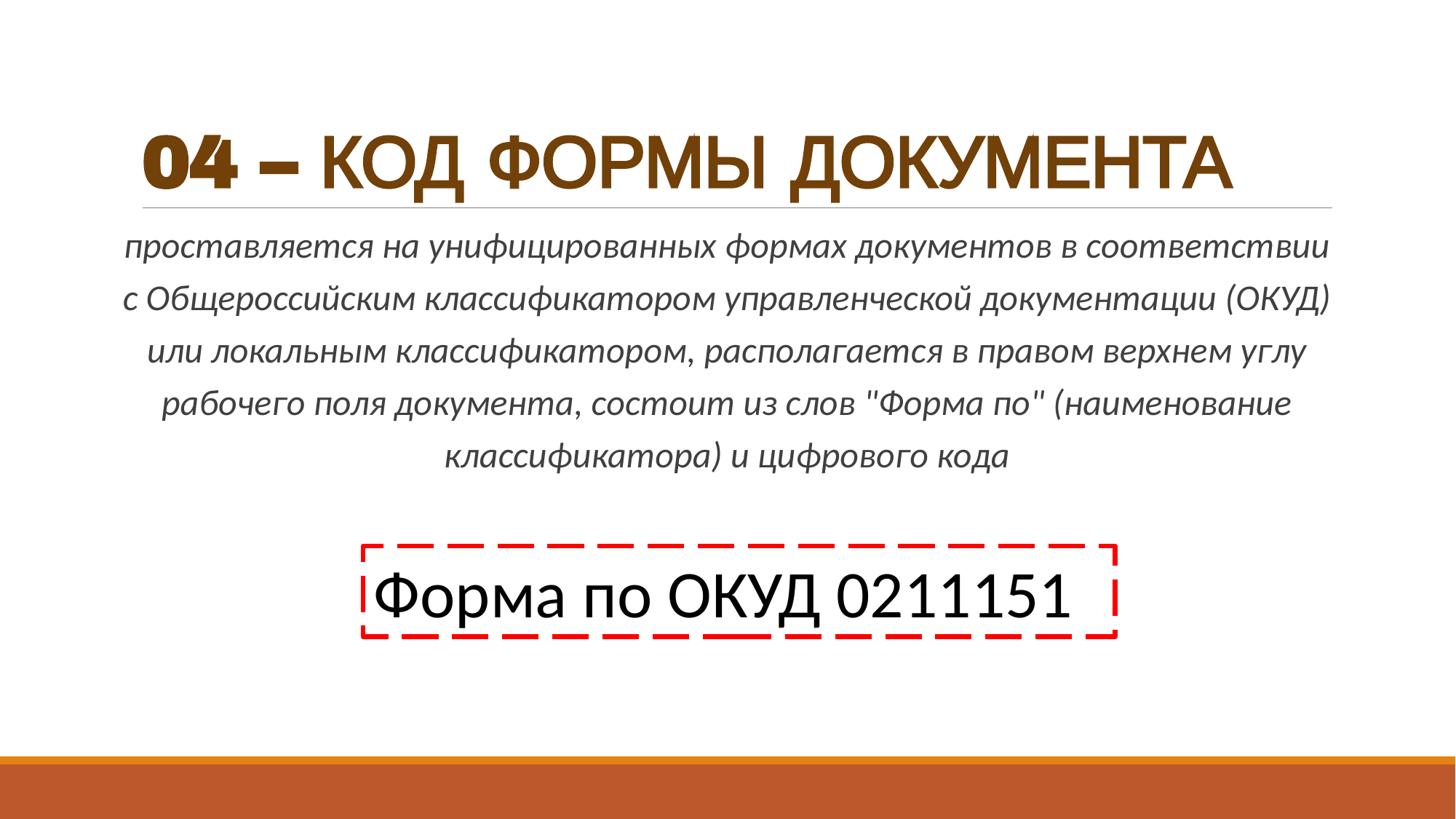

# 04 – КОД ФОРМЫ ДОКУМЕНТА
проставляется на унифицированных формах документов в соответствии с Общероссийским классификатором управленческой документации (ОКУД) или локальным классификатором, располагается в правом верхнем углу рабочего поля документа, состоит из слов "Форма по" (наименование классификатора) и цифрового кода
Форма по ОКУД 0211151